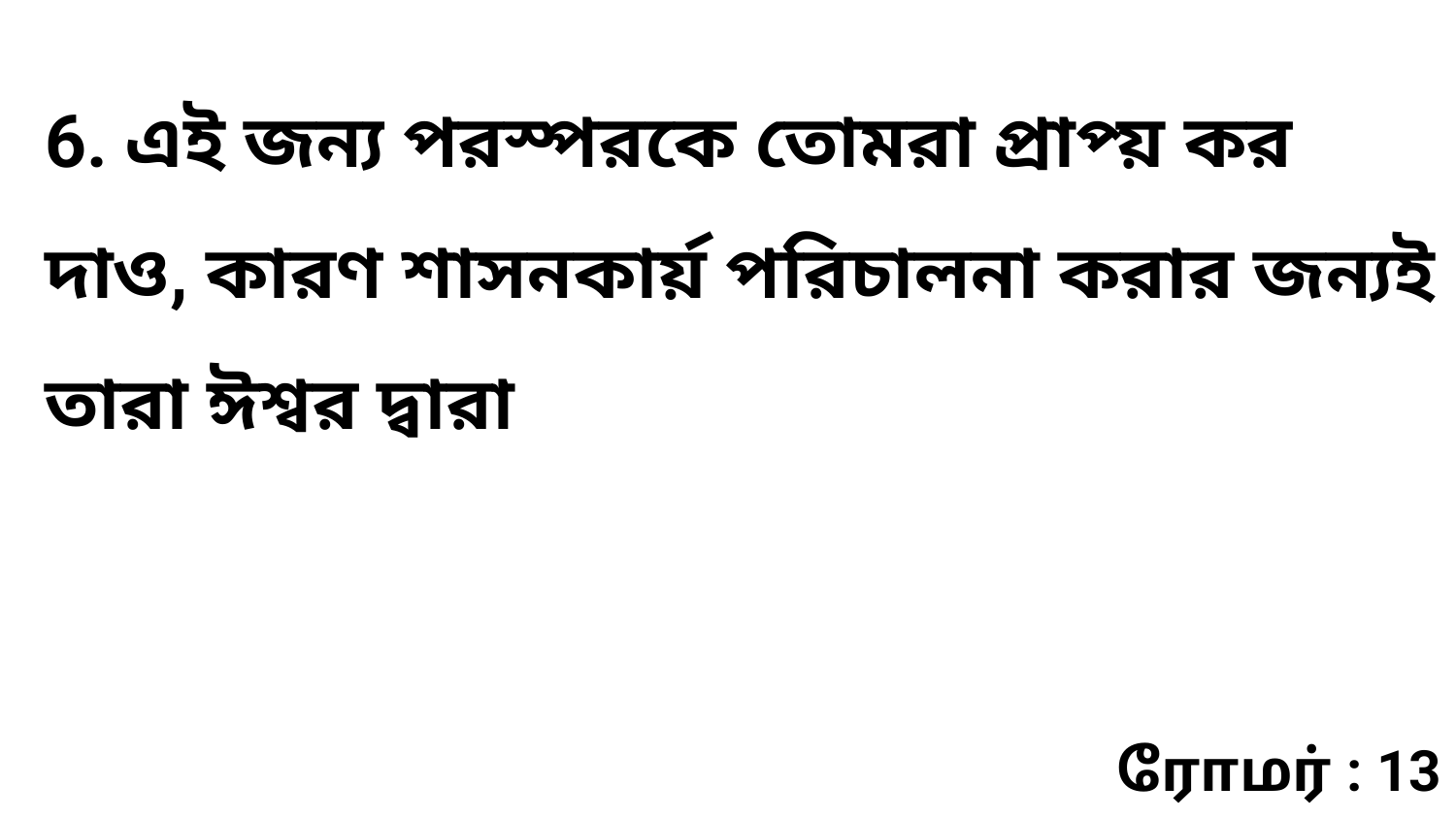

6. এই জন্য পরস্পরকে তোমরা প্রাপ্য় কর দাও, কারণ শাসনকার্য় পরিচালনা করার জন্যই তারা ঈশ্বর দ্বারা
ரோமர் : 13